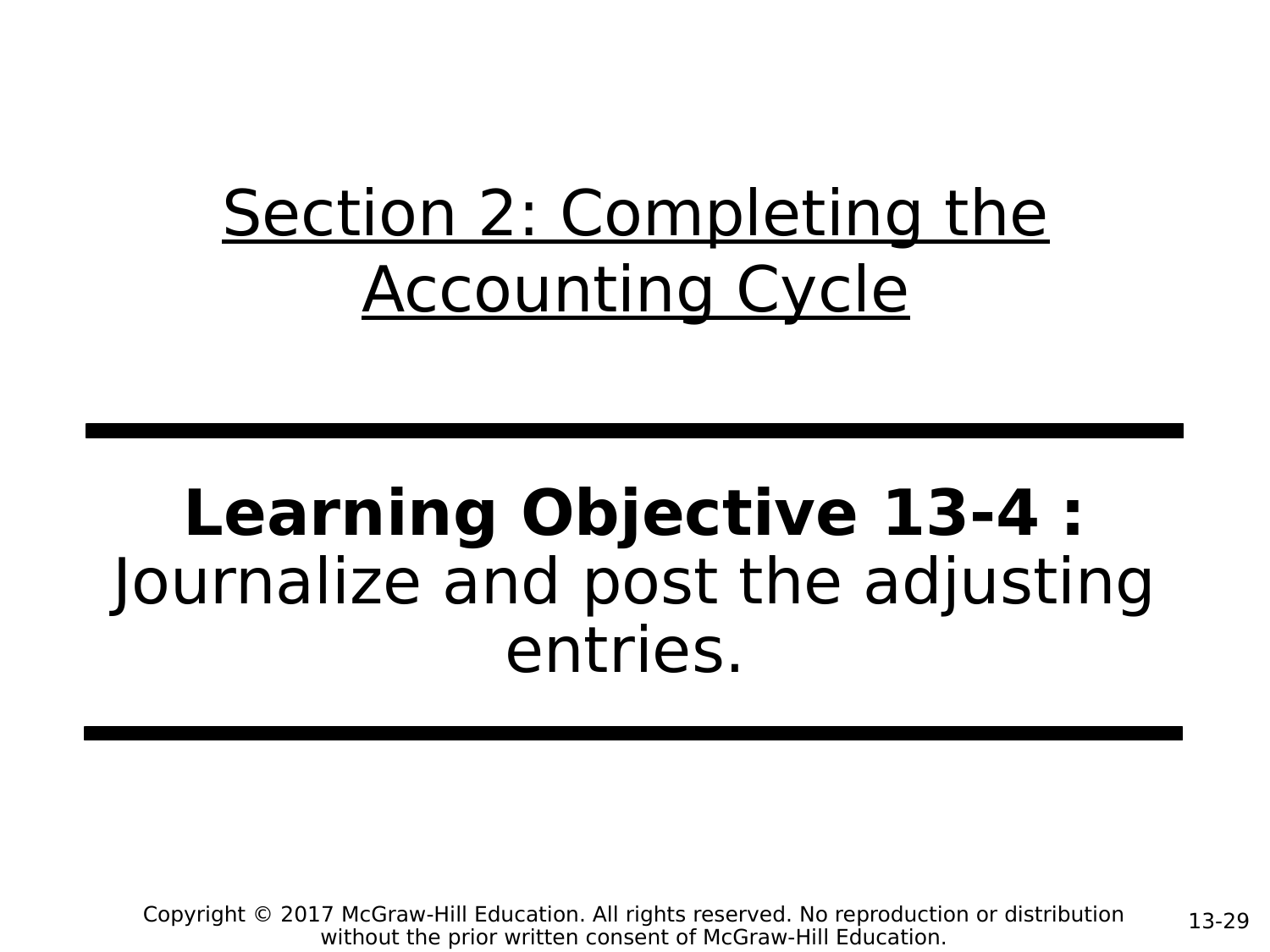

# Section 2: Completing the Accounting Cycle
Learning Objective 13-4 : Journalize and post the adjusting entries.